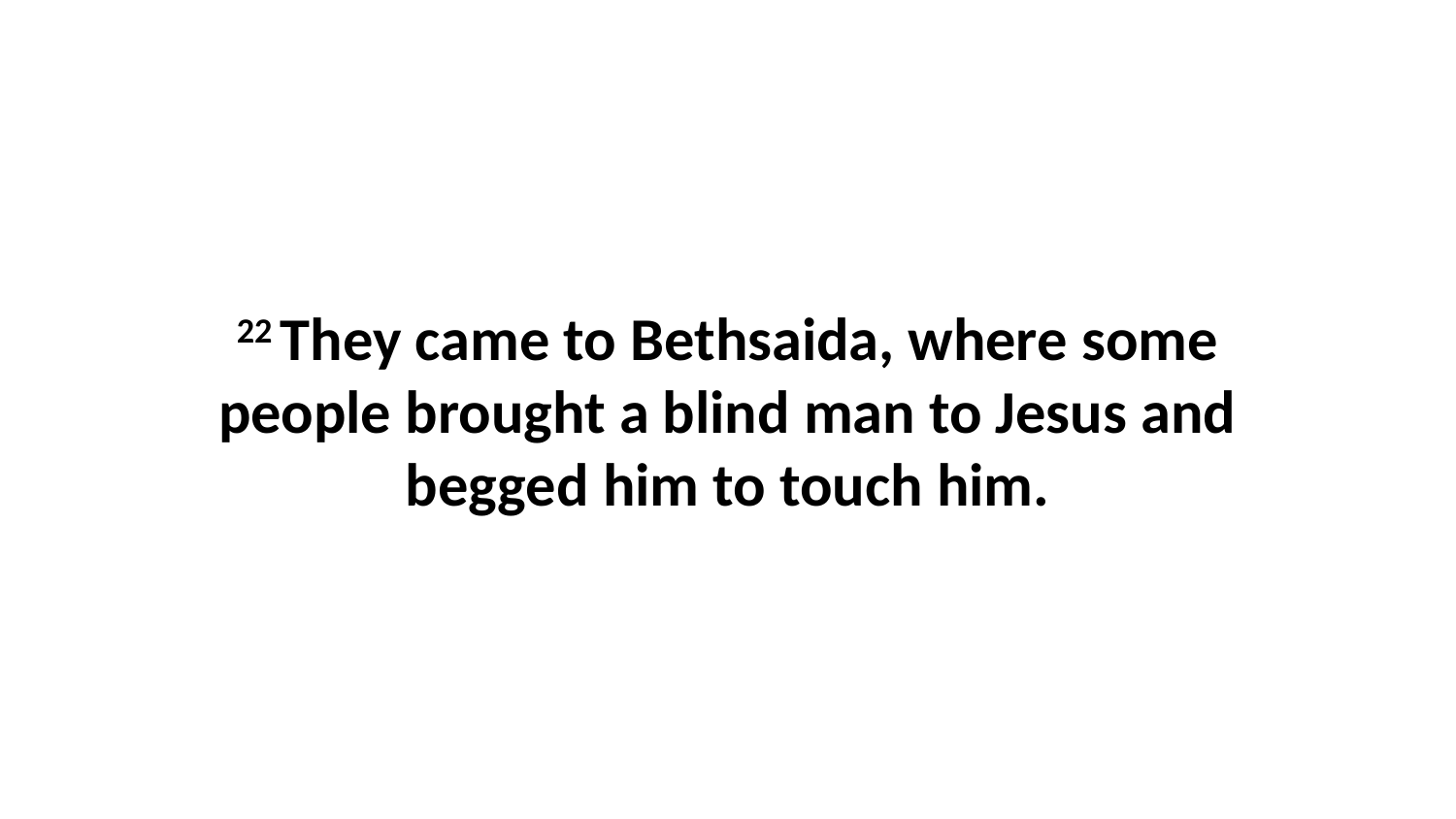

22 They came to Bethsaida, where some people brought a blind man to Jesus and begged him to touch him.